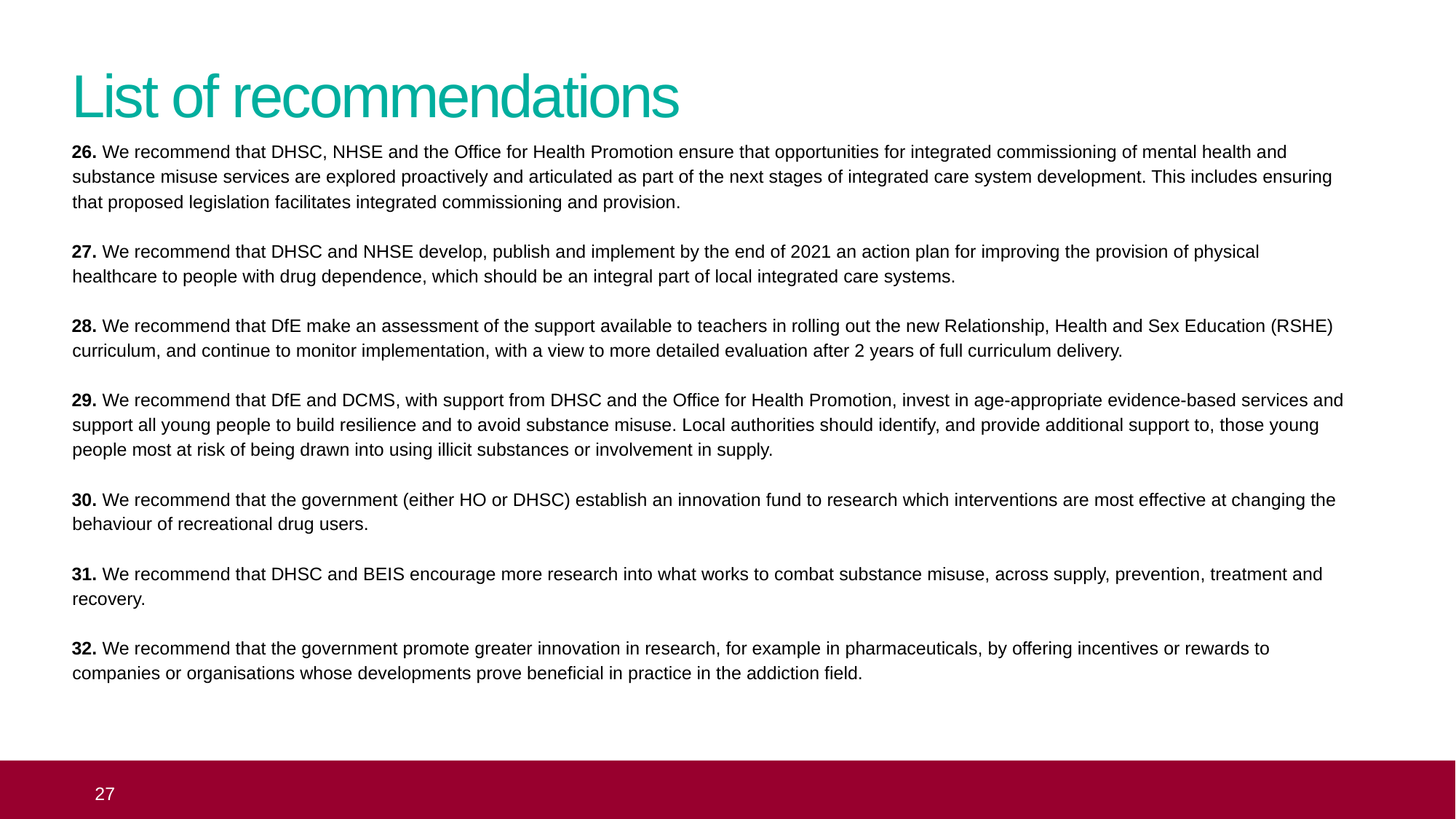

# List of recommendations
26. We recommend that DHSC, NHSE and the Office for Health Promotion ensure that opportunities for integrated commissioning of mental health and substance misuse services are explored proactively and articulated as part of the next stages of integrated care system development. This includes ensuring that proposed legislation facilitates integrated commissioning and provision.

27. We recommend that DHSC and NHSE develop, publish and implement by the end of 2021 an action plan for improving the provision of physical healthcare to people with drug dependence, which should be an integral part of local integrated care systems.

28. We recommend that DfE make an assessment of the support available to teachers in rolling out the new Relationship, Health and Sex Education (RSHE) curriculum, and continue to monitor implementation, with a view to more detailed evaluation after 2 years of full curriculum delivery.

29. We recommend that DfE and DCMS, with support from DHSC and the Office for Health Promotion, invest in age-appropriate evidence-based services and support all young people to build resilience and to avoid substance misuse. Local authorities should identify, and provide additional support to, those young people most at risk of being drawn into using illicit substances or involvement in supply.

30. We recommend that the government (either HO or DHSC) establish an innovation fund to research which interventions are most effective at changing the behaviour of recreational drug users.

31. We recommend that DHSC and BEIS encourage more research into what works to combat substance misuse, across supply, prevention, treatment and recovery.

32. We recommend that the government promote greater innovation in research, for example in pharmaceuticals, by offering incentives or rewards to companies or organisations whose developments prove beneficial in practice in the addiction field.

  27